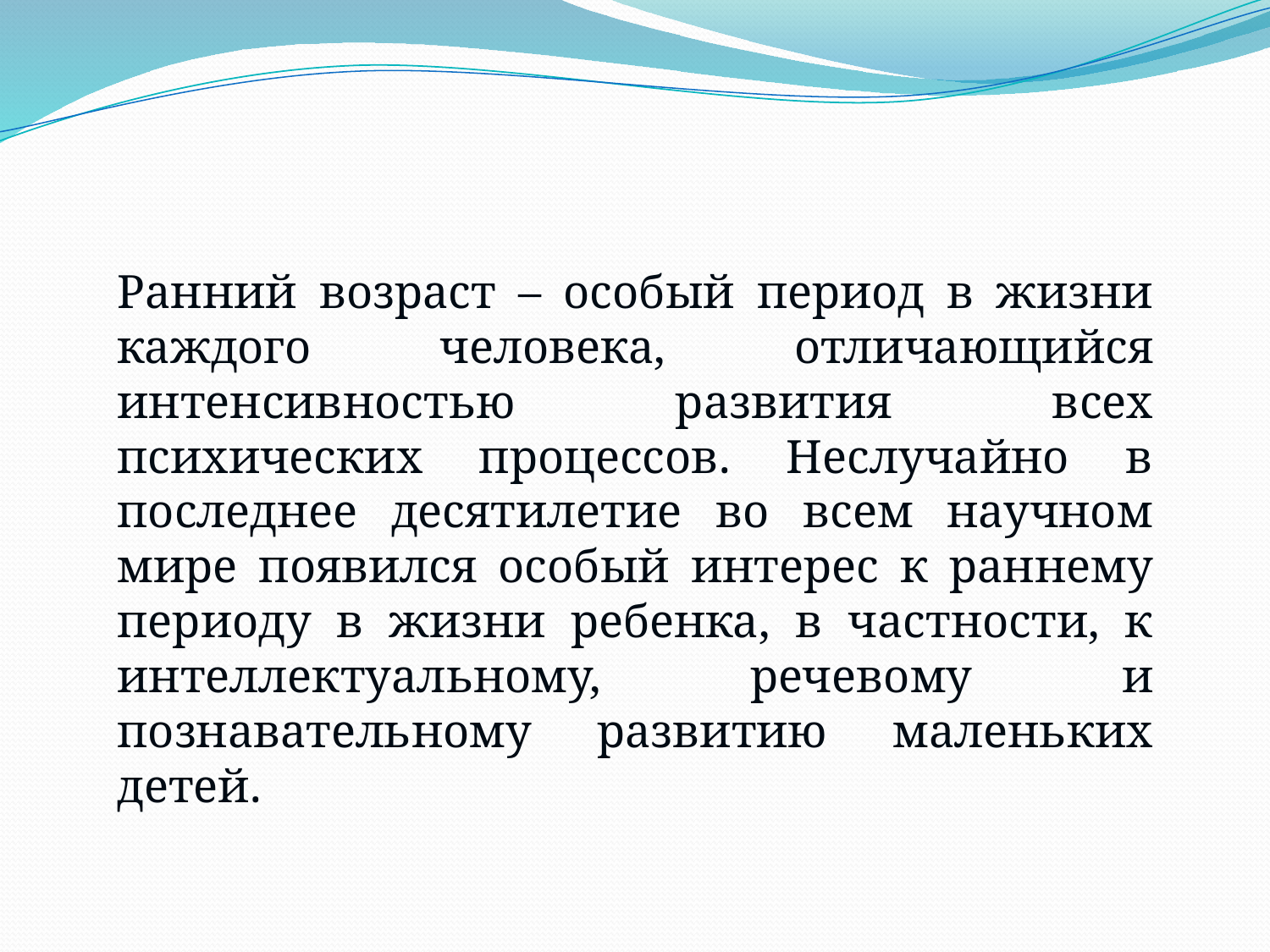

#
Ранний возраст – особый период в жизни каждого человека, отличающийся интенсивностью развития всех психических процессов. Неслучайно в последнее десятилетие во всем научном мире появился особый интерес к раннему периоду в жизни ребенка, в частности, к интеллектуальному, речевому и познавательному развитию маленьких детей.